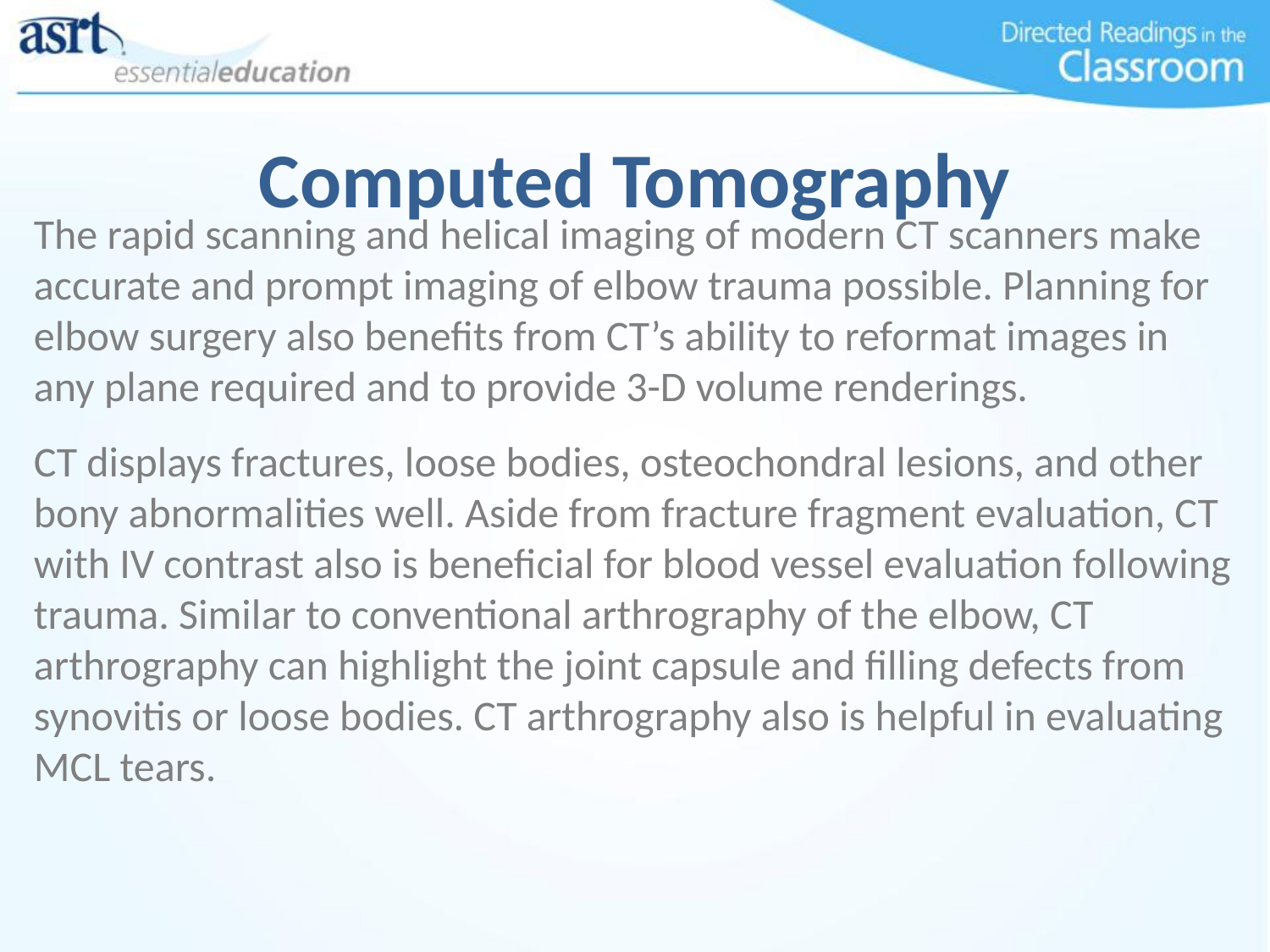

# Computed Tomography
The rapid scanning and helical imaging of modern CT scanners make accurate and prompt imaging of elbow trauma possible. Planning for elbow surgery also benefits from CT’s ability to reformat images in any plane required and to provide 3-D volume renderings.
CT displays fractures, loose bodies, osteochondral lesions, and other bony abnormalities well. Aside from fracture fragment evaluation, CT with IV contrast also is beneficial for blood vessel evaluation following trauma. Similar to conventional arthrography of the elbow, CT arthrography can highlight the joint capsule and filling defects from synovitis or loose bodies. CT arthrography also is helpful in evaluating MCL tears.